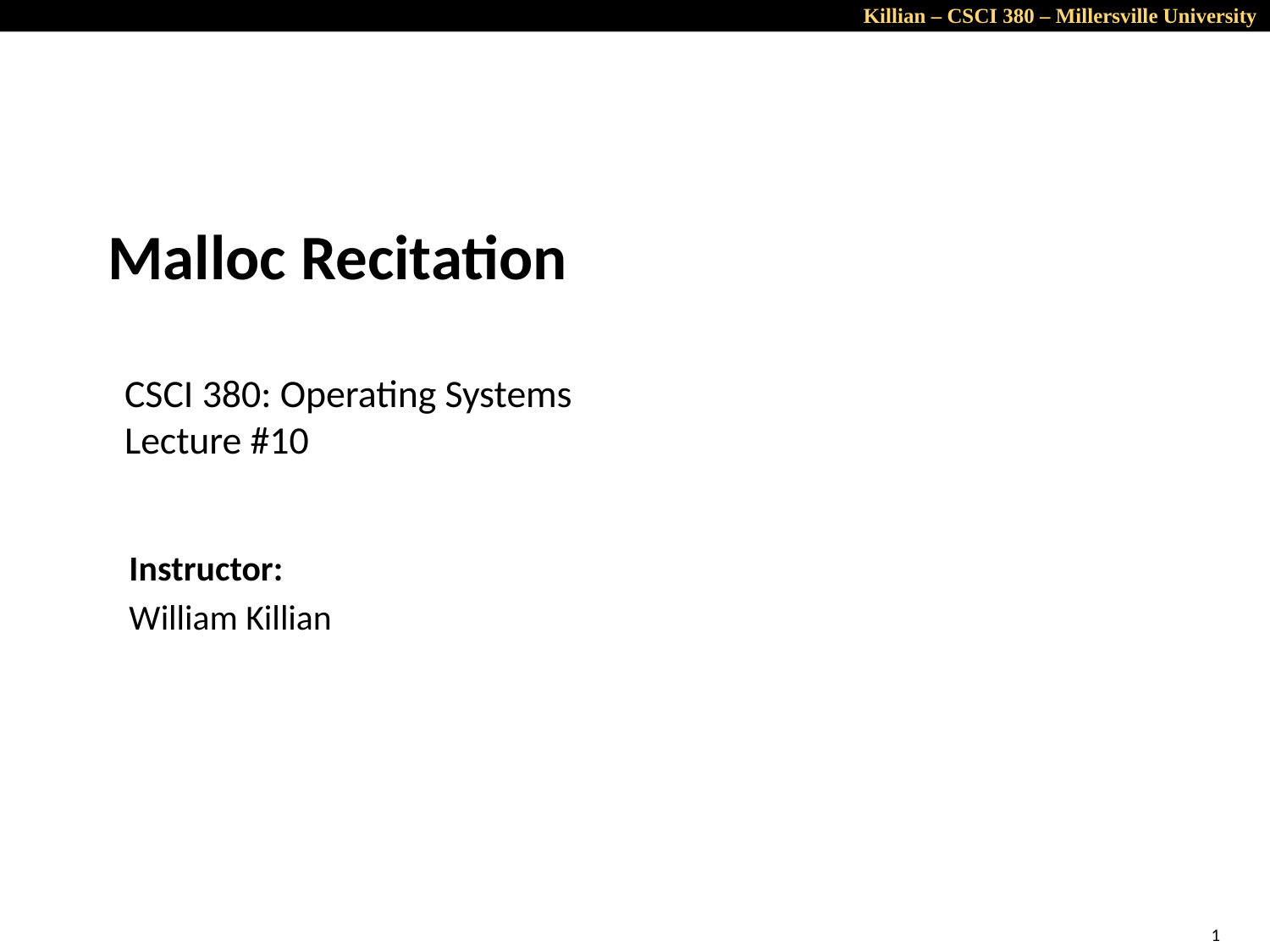

# Malloc Recitation CSCI 380: Operating Systems Lecture #10
Instructor:
William Killian